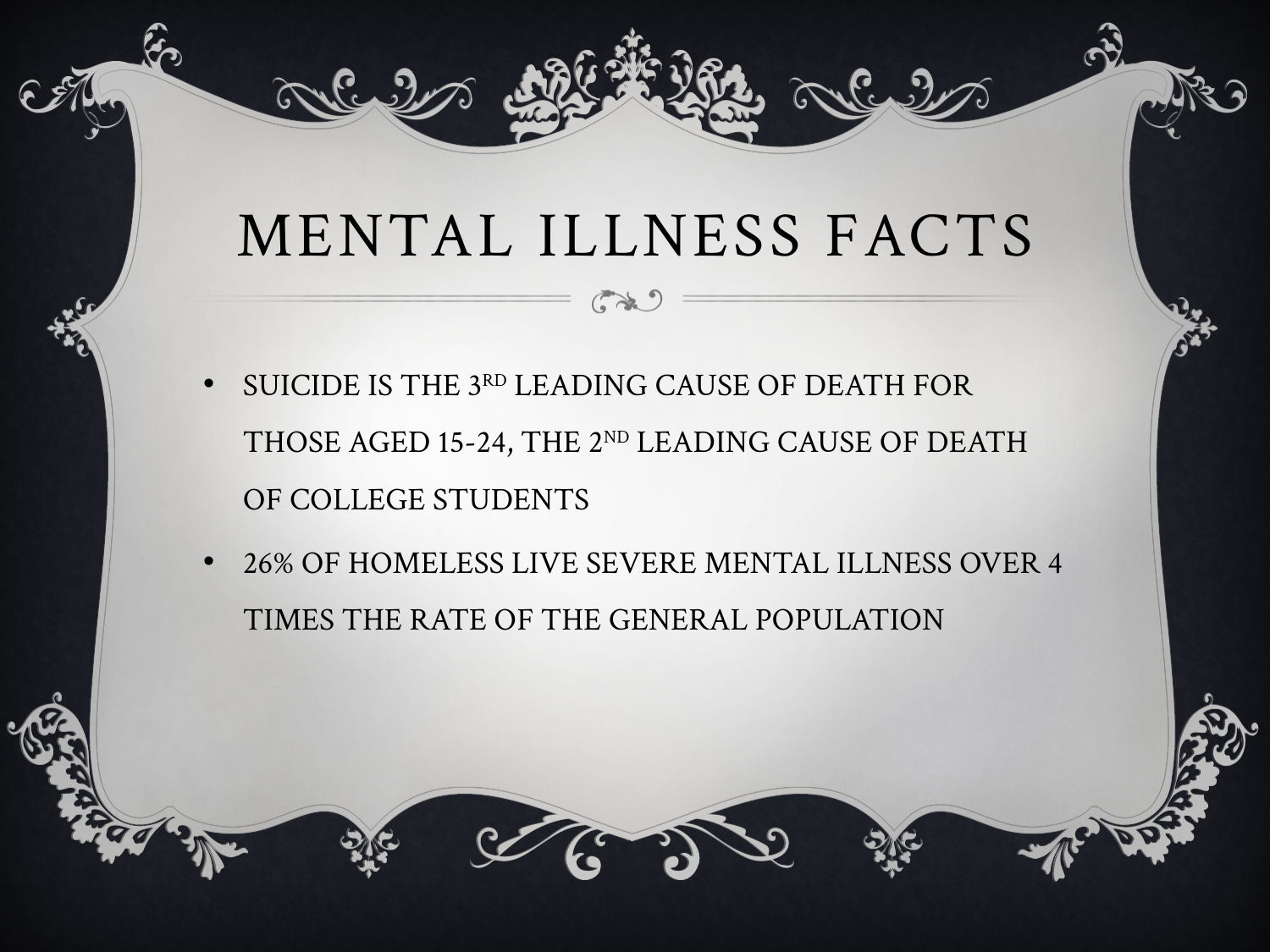

# MENTAL ILLNESS FACTS
SUICIDE IS THE 3RD LEADING CAUSE OF DEATH FOR THOSE AGED 15-24, THE 2ND LEADING CAUSE OF DEATH OF COLLEGE STUDENTS
26% OF HOMELESS LIVE SEVERE MENTAL ILLNESS OVER 4 TIMES THE RATE OF THE GENERAL POPULATION